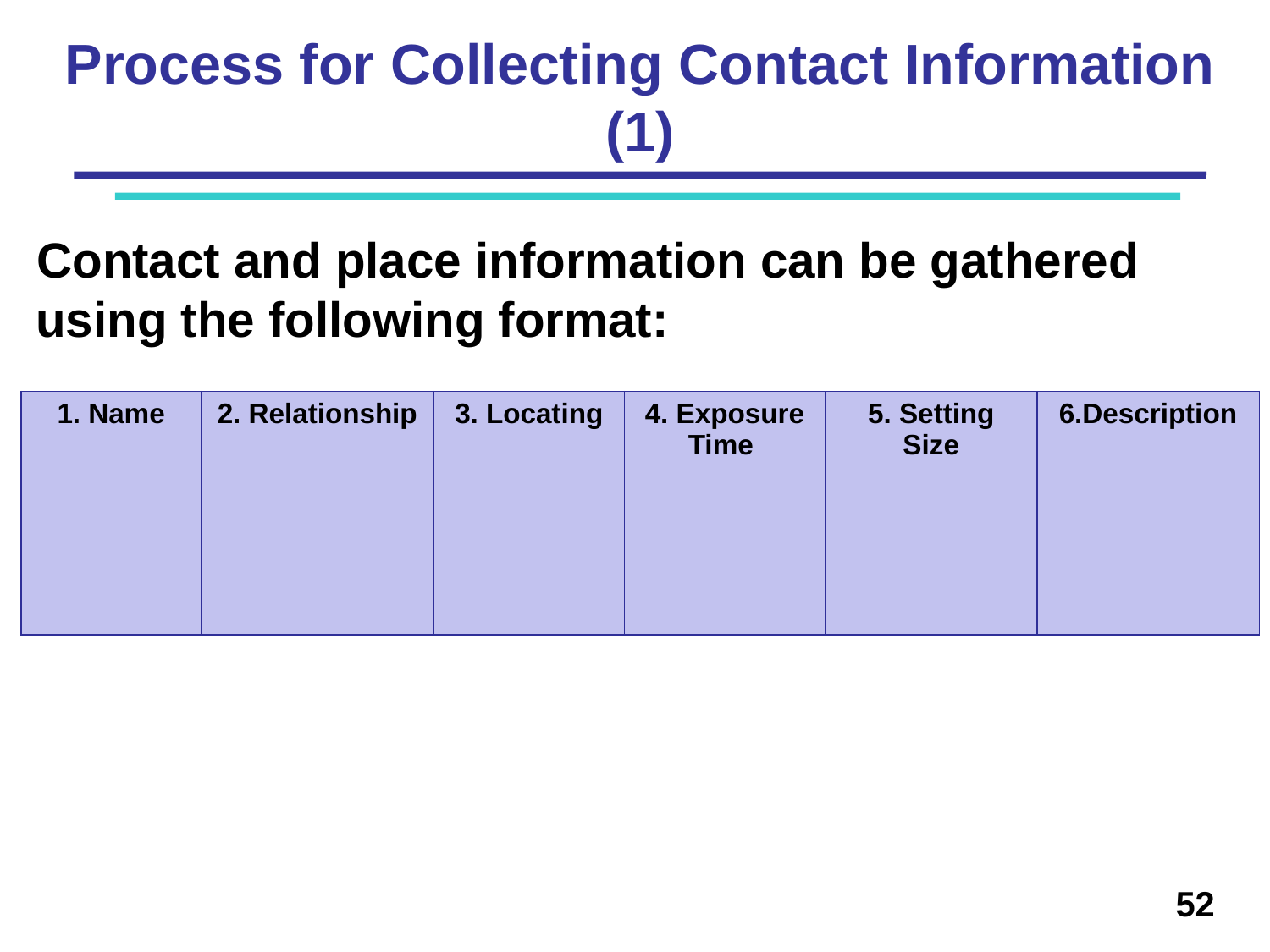

# Process for Collecting Contact Information (1)
Contact and place information can be gathered using the following format:
| 1. Name | 2. Relationship | 3. Locating | 4. Exposure Time | 5. Setting Size | 6.Description |
| --- | --- | --- | --- | --- | --- |
52